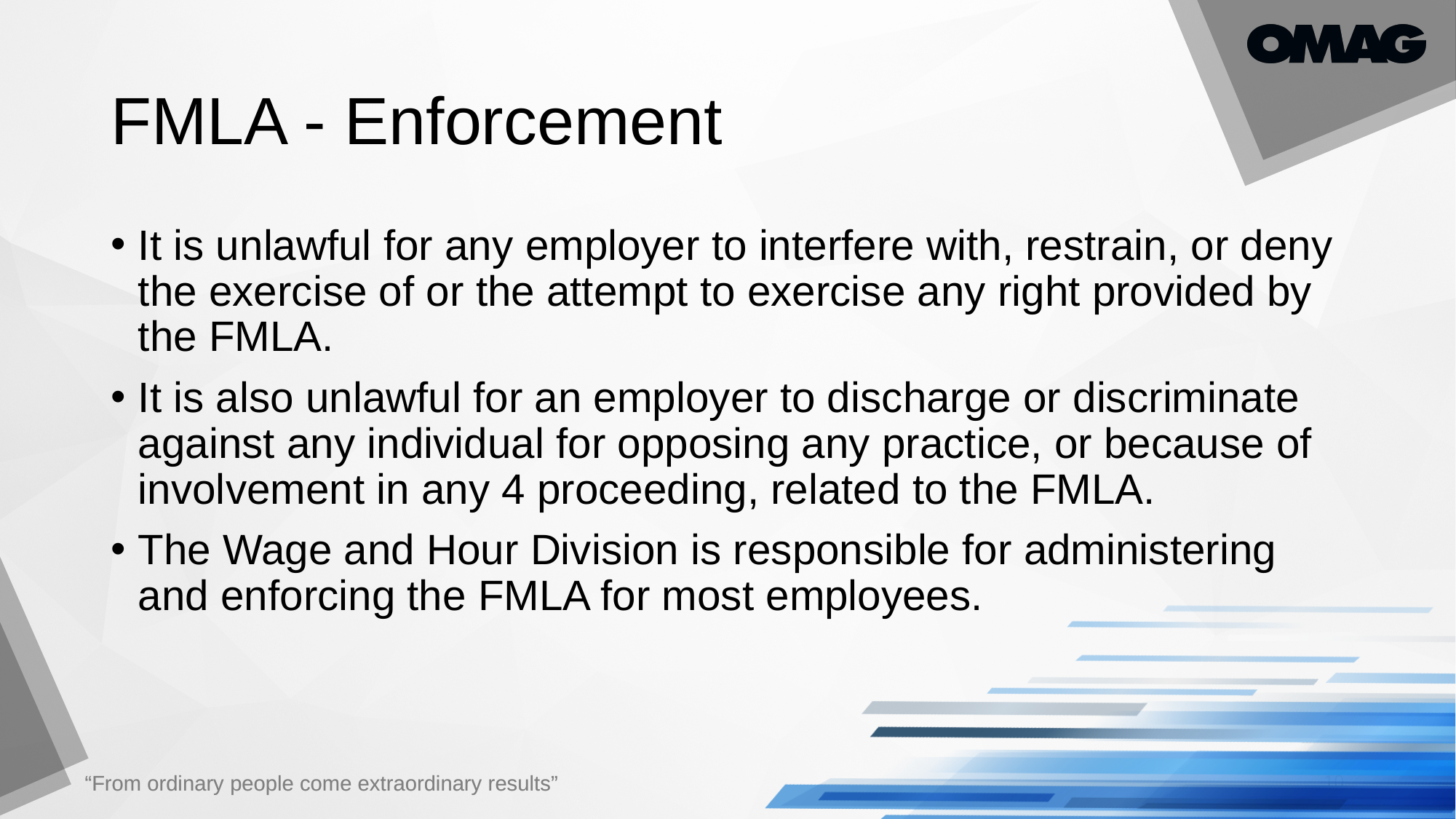

# FMLA - Enforcement
It is unlawful for any employer to interfere with, restrain, or deny the exercise of or the attempt to exercise any right provided by the FMLA.
It is also unlawful for an employer to discharge or discriminate against any individual for opposing any practice, or because of involvement in any 4 proceeding, related to the FMLA.
The Wage and Hour Division is responsible for administering and enforcing the FMLA for most employees.